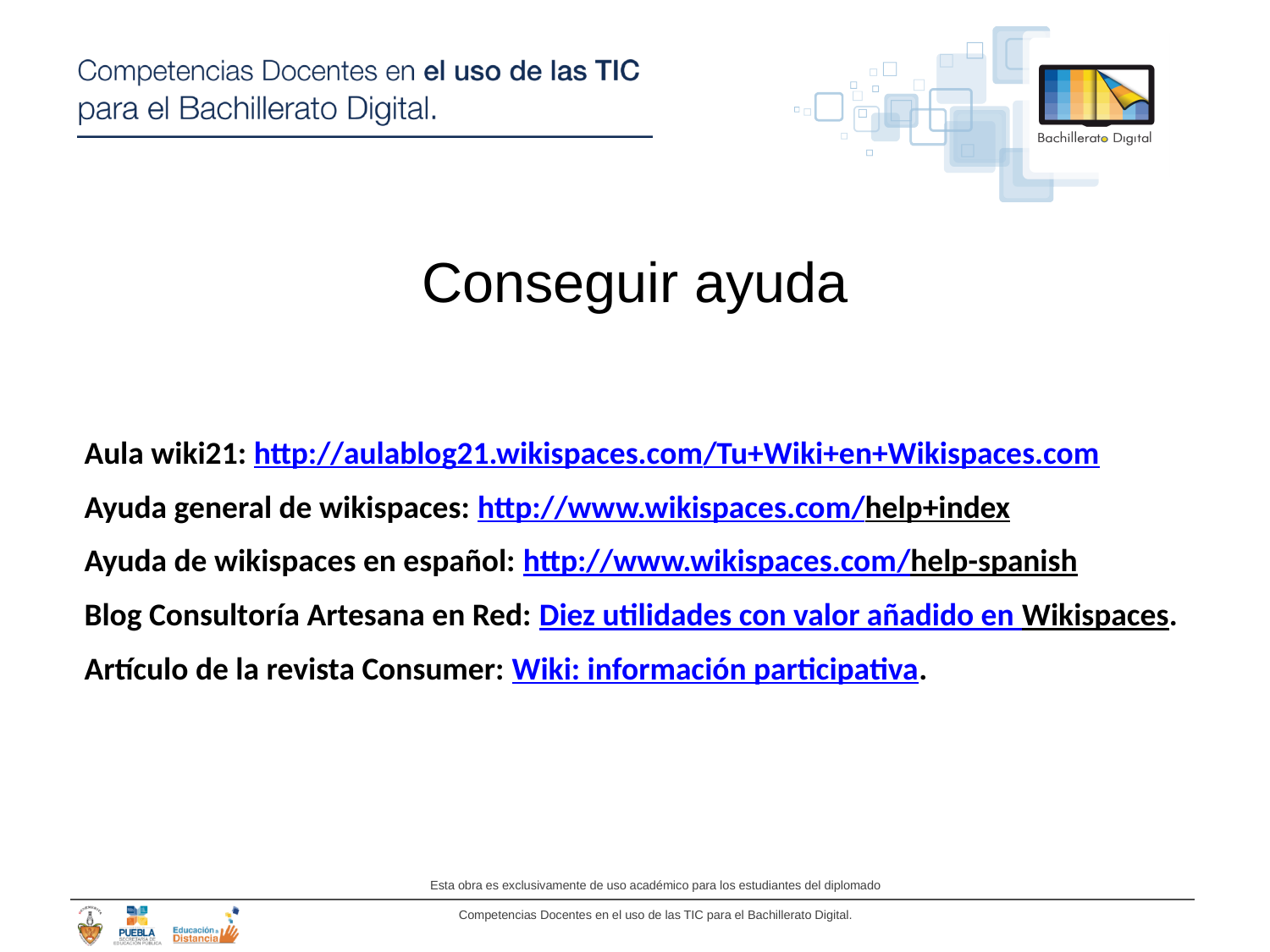

Conseguir ayuda
Aula wiki21: http://aulablog21.wikispaces.com/Tu+Wiki+en+Wikispaces.com
Ayuda general de wikispaces: http://www.wikispaces.com/help+index
Ayuda de wikispaces en español: http://www.wikispaces.com/help-spanish
Blog Consultoría Artesana en Red: Diez utilidades con valor añadido en Wikispaces.
Artículo de la revista Consumer: Wiki: información participativa.